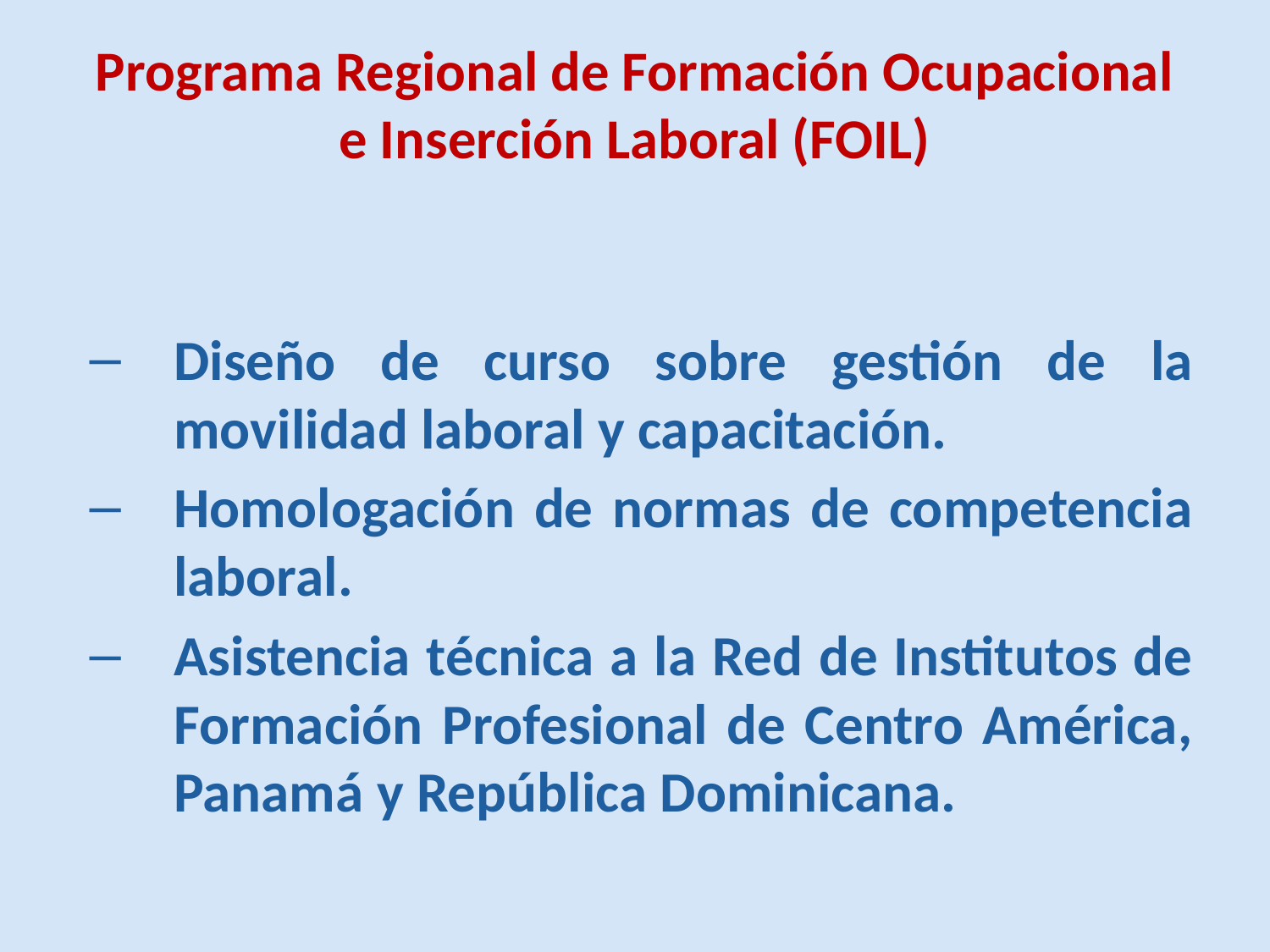

# Programa Regional de Formación Ocupacional e Inserción Laboral (FOIL)

Diseño de curso sobre gestión de la movilidad laboral y capacitación.
Homologación de normas de competencia laboral.
Asistencia técnica a la Red de Institutos de Formación Profesional de Centro América, Panamá y República Dominicana.